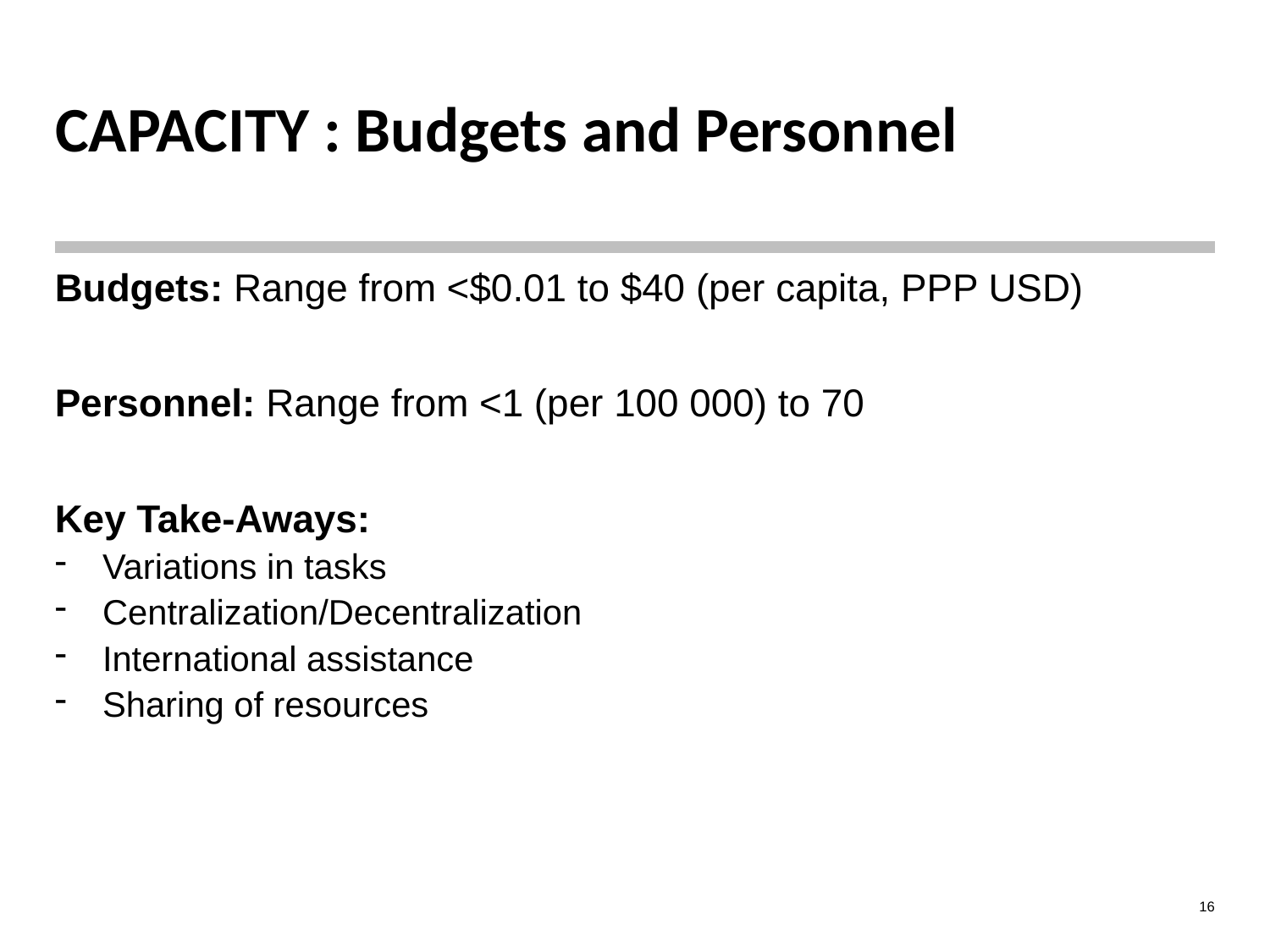

# CAPACITY : Budgets and Personnel
Budgets: Range from <$0.01 to $40 (per capita, PPP USD)

Personnel: Range from <1 (per 100 000) to 70

Key Take-Aways:
Variations in tasks
Centralization/Decentralization
International assistance
Sharing of resources
16